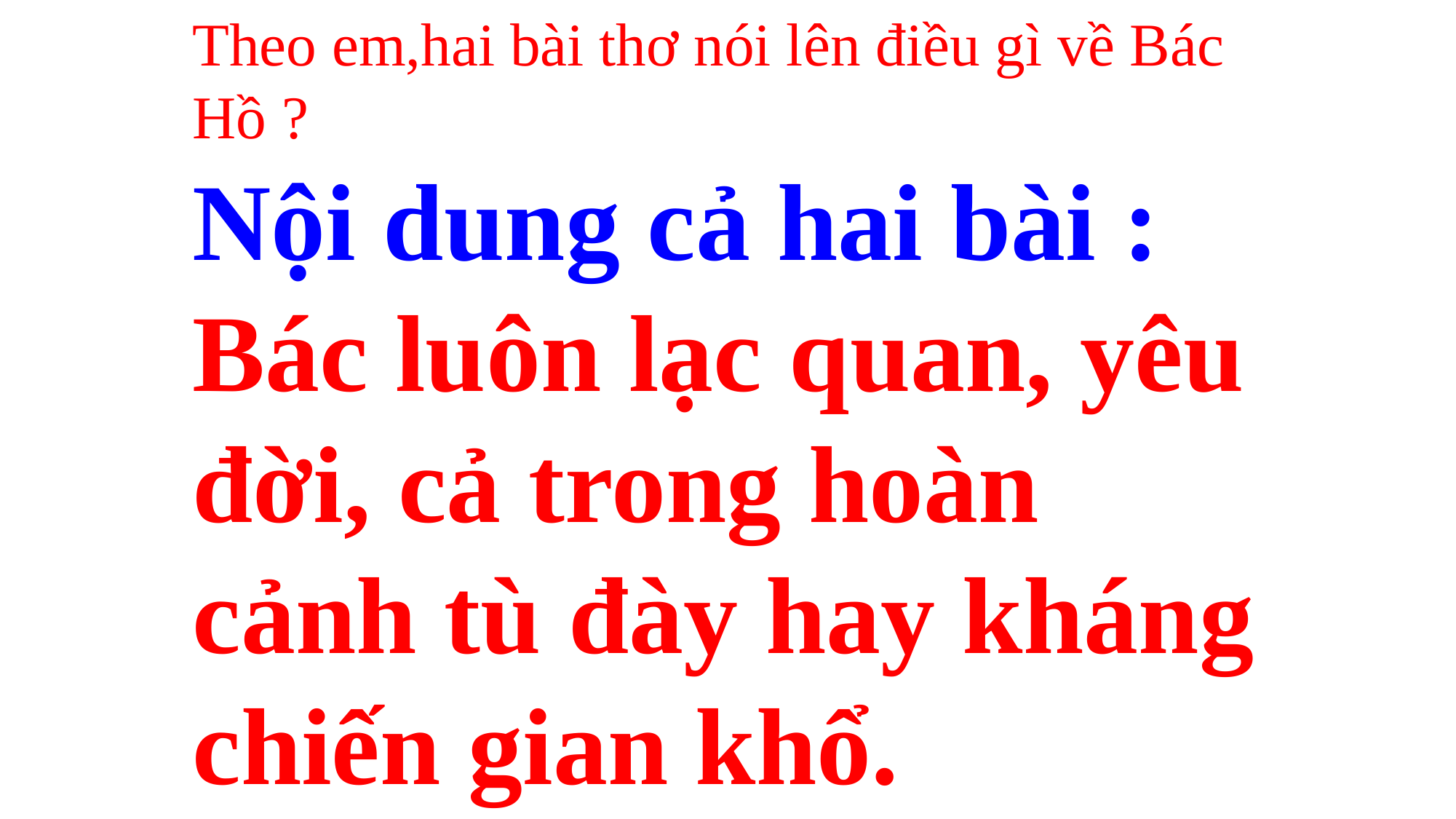

Theo em,hai bài thơ nói lên điều gì về Bác Hồ ?
Nội dung cả hai bài : Bác luôn lạc quan, yêu đời, cả trong hoàn cảnh tù đày hay kháng chiến gian khổ.